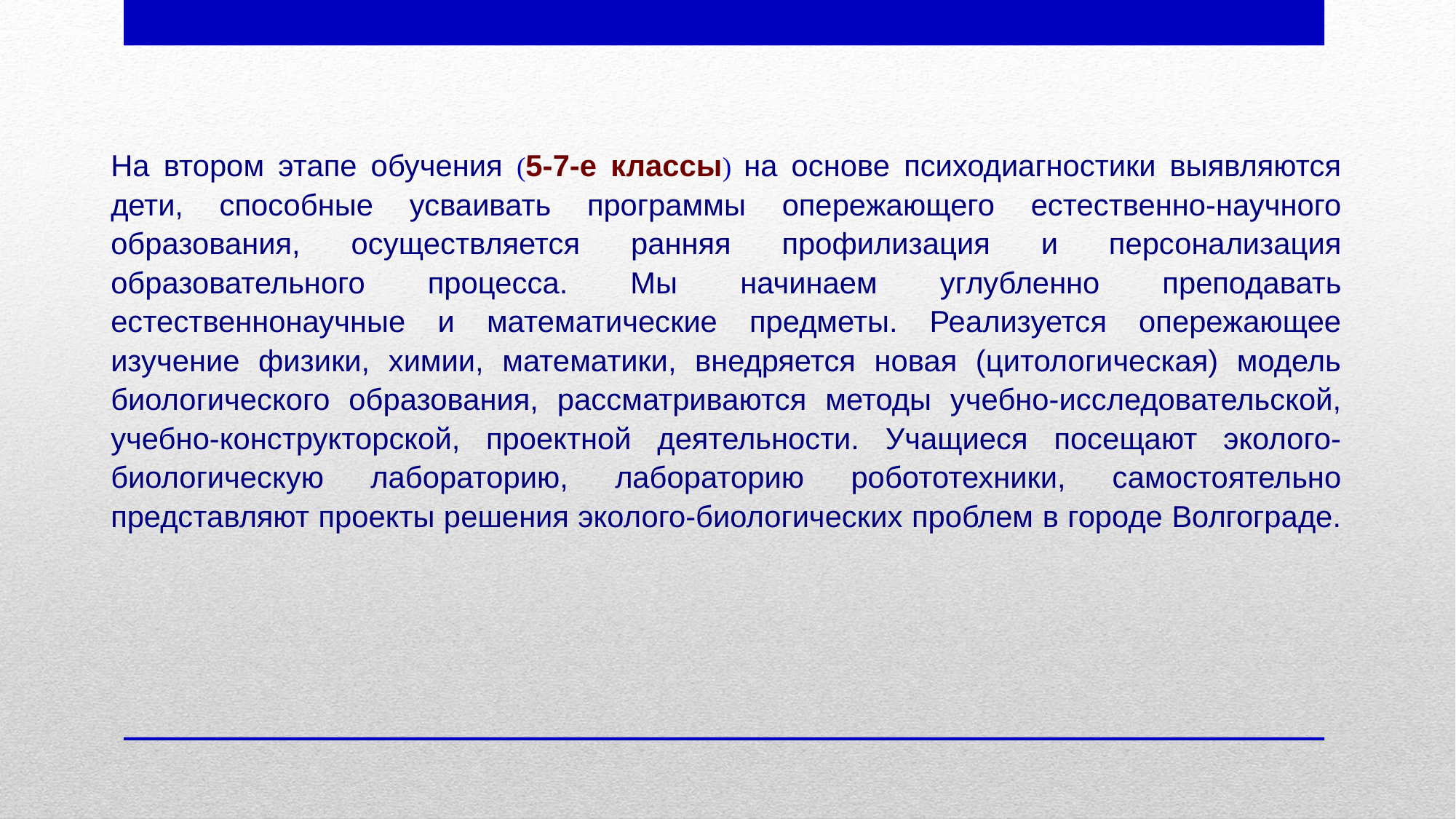

На втором этапе обучения (5-7-е классы) на основе психодиагностики выявляются дети, способные усваивать программы опережающего естественно-научного образования, осуществляется ранняя профилизация и персонализация образовательного процесса. Мы начинаем углубленно преподавать естественнонаучные и математические предметы. Реализуется опережающее изучение физики, химии, математики, внедряется новая (цитологическая) модель биологического образования, рассматриваются методы учебно-исследовательской, учебно-конструкторской, проектной деятельности. Учащиеся посещают эколого-биологическую лабораторию, лабораторию робототехники, самостоятельно представляют проекты решения эколого-биологических проблем в городе Волгограде.